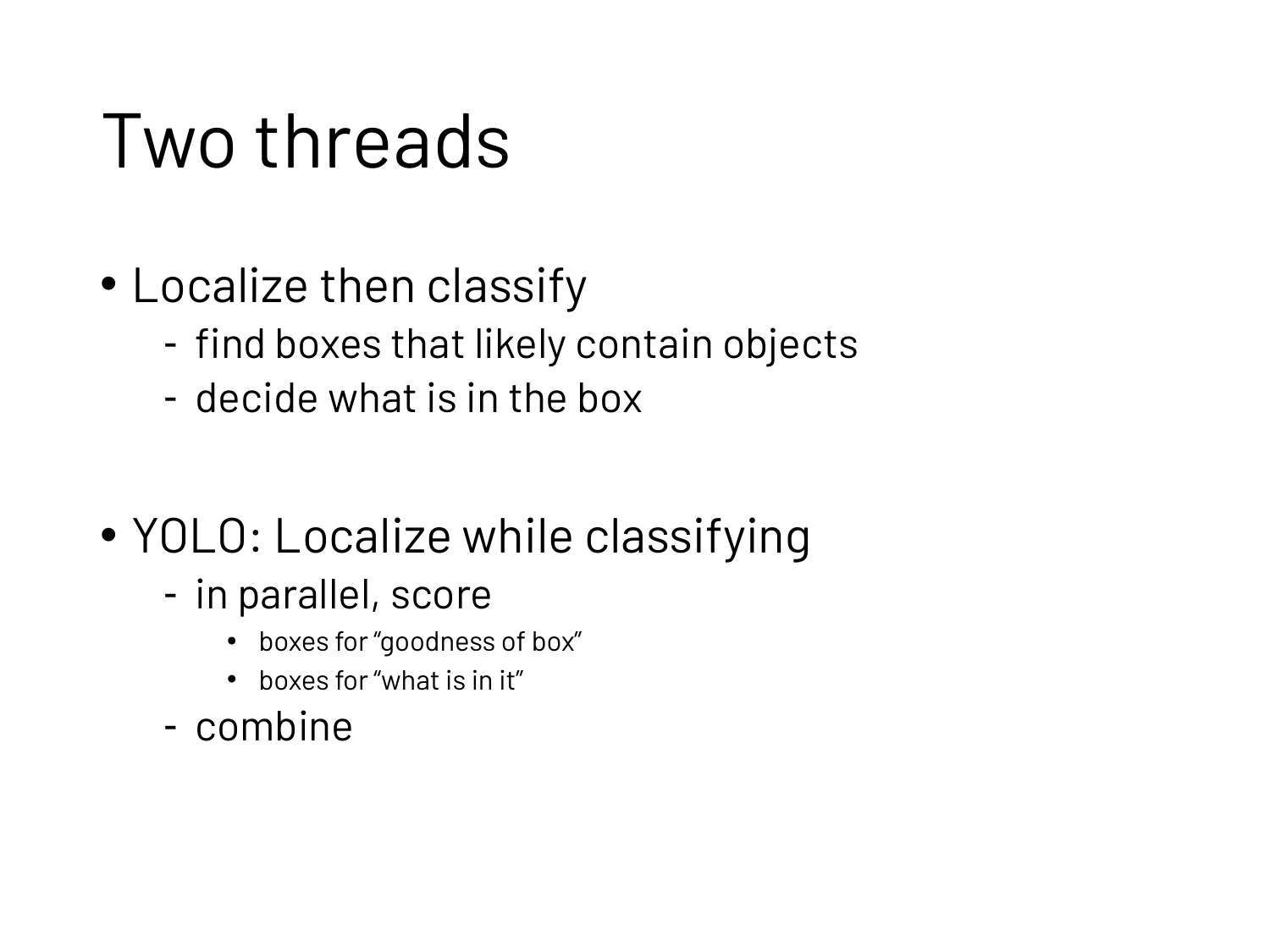

# Two threads
Localize then classify
find boxes that likely contain objects
decide what is in the box

YOLO: Localize while classifying
in parallel, score
boxes for “goodness of box”
boxes for “what is in it”
combine